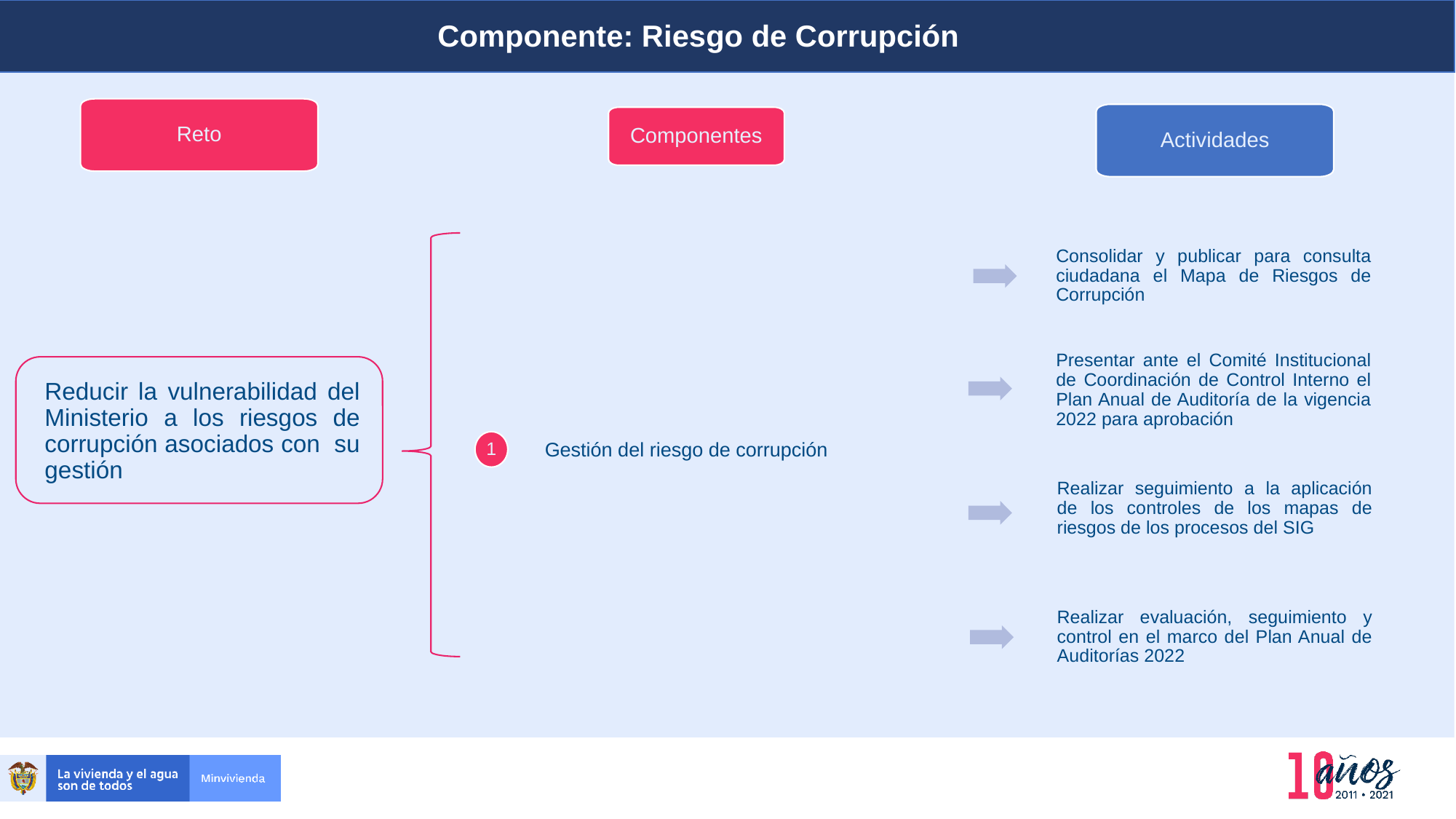

Componente: Riesgo de Corrupción

Planeación y presupuesto

Reto
Actividades
Componentes
Consolidar y publicar para consulta ciudadana el Mapa de Riesgos de Corrupción

Presentar ante el Comité Institucional de Coordinación de Control Interno el Plan Anual de Auditoría de la vigencia 2022 para aprobación

Reducir la vulnerabilidad del Ministerio a los riesgos de corrupción asociados con  su gestión

Gestión del riesgo de corrupción
1
Realizar seguimiento a la aplicación de los controles de los mapas de riesgos de los procesos del SIG

Realizar evaluación, seguimiento y control en el marco del Plan Anual de Auditorías 2022